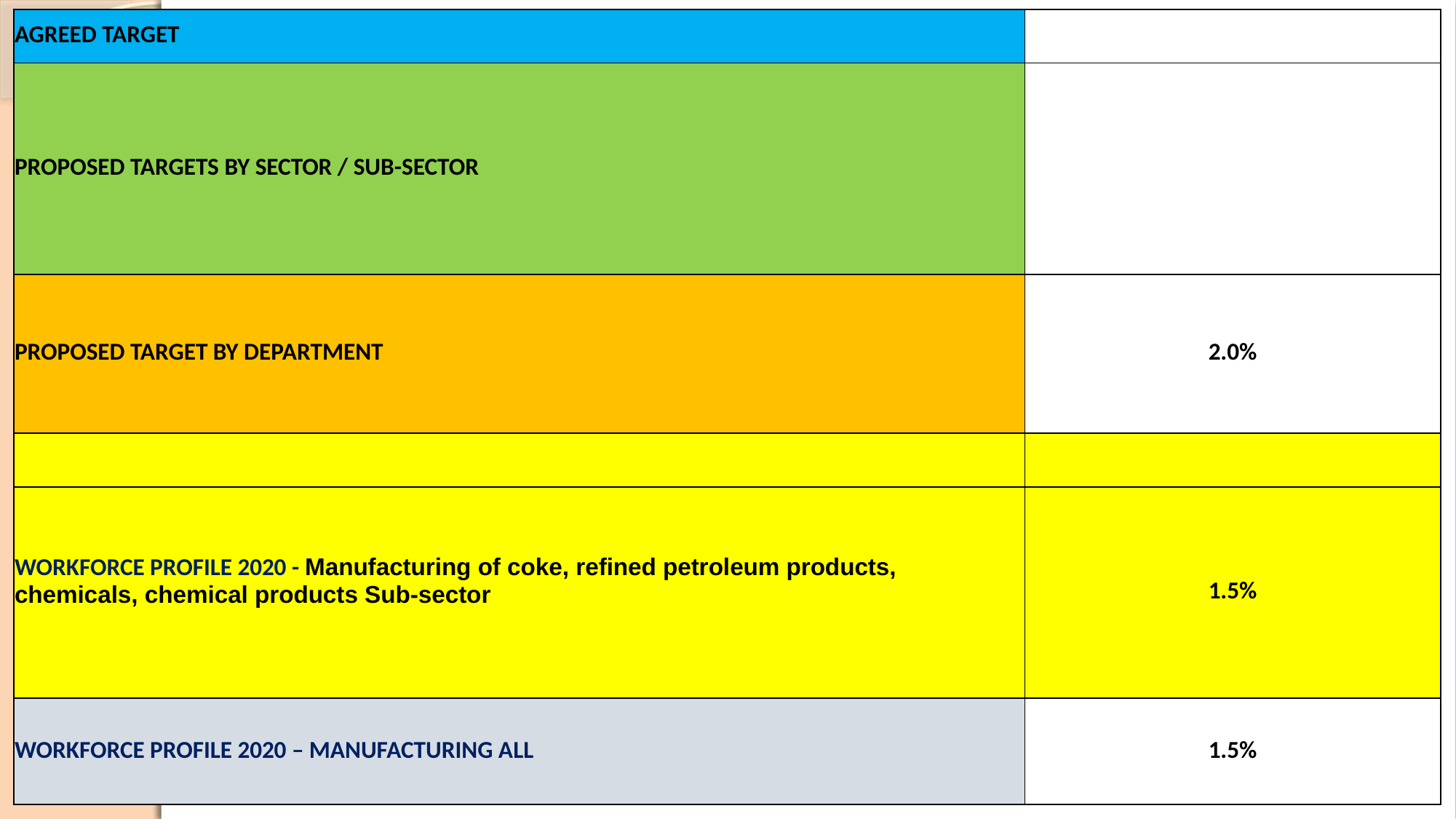

| AGREED TARGET |  |
| --- | --- |
| PROPOSED TARGETS BY SECTOR / SUB-SECTOR |  |
| PROPOSED TARGET BY DEPARTMENT | 2.0% |
|  |  |
| WORKFORCE PROFILE 2020 - Manufacturing of coke, refined petroleum products, chemicals, chemical products Sub-sector | 1.5% |
| WORKFORCE PROFILE 2020 – MANUFACTURING ALL | 1.5% |